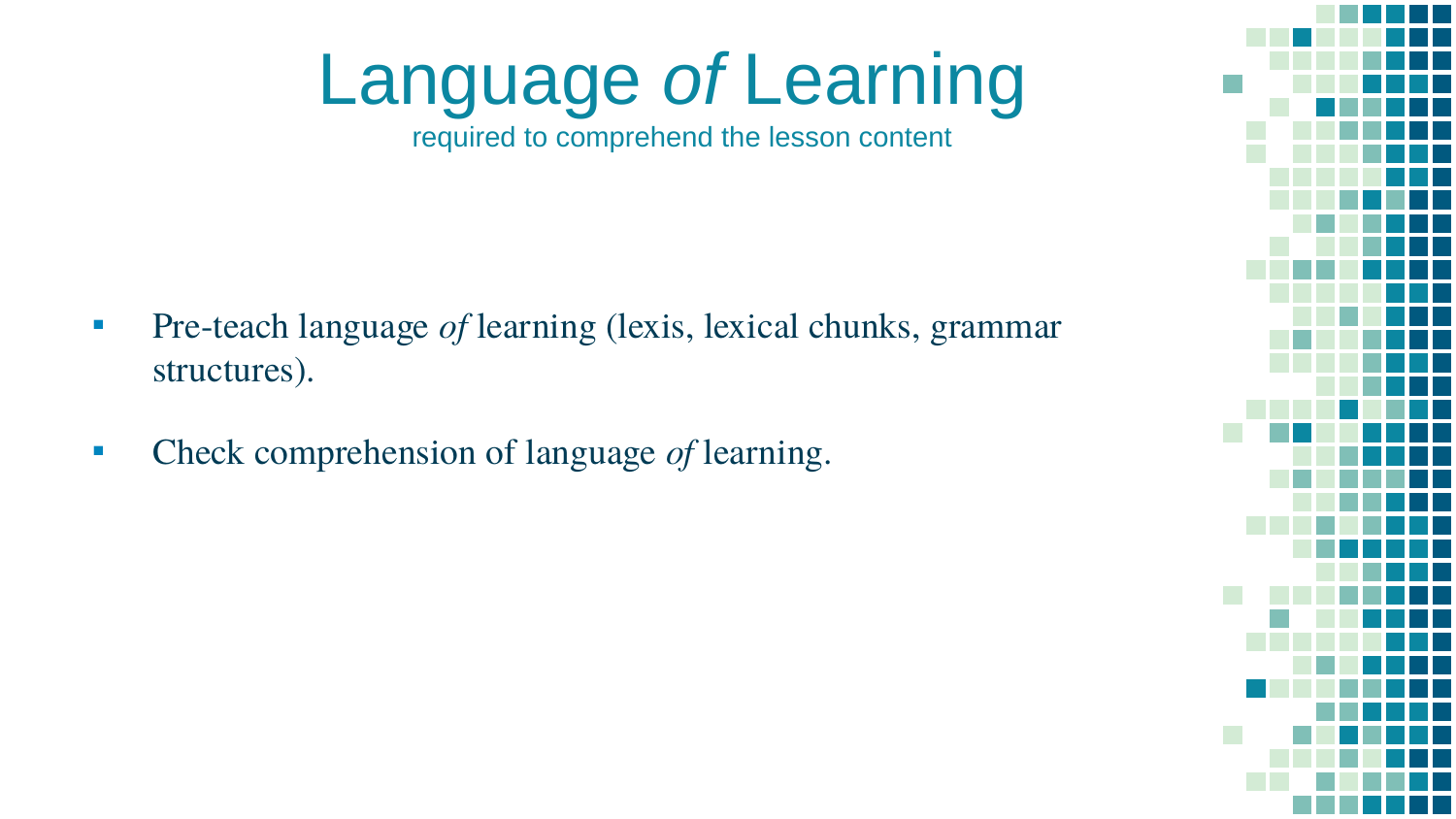

# Language of Learning required to comprehend the lesson content
Pre-teach language of learning (lexis, lexical chunks, grammar structures).

Check comprehension of language of learning.